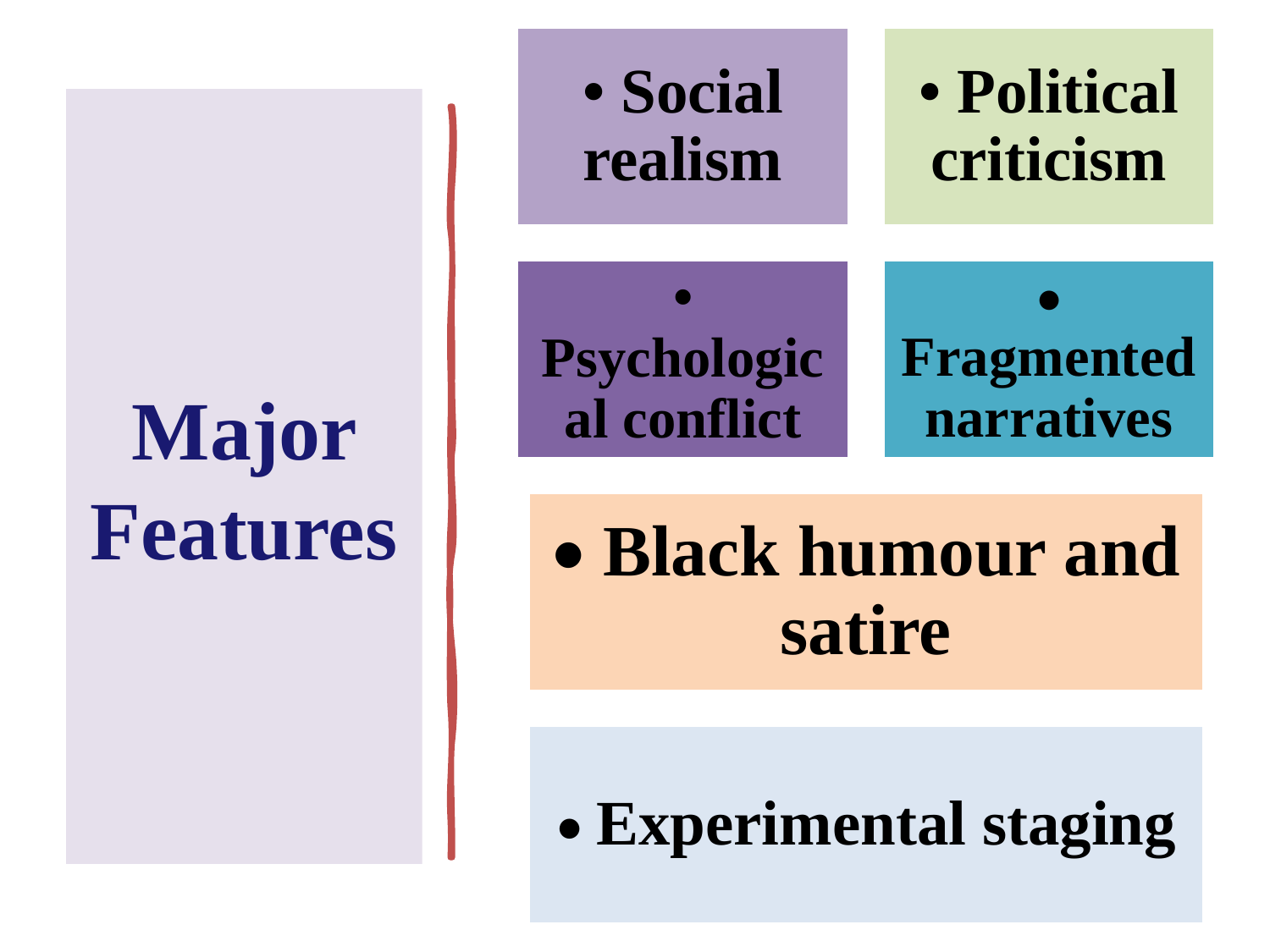

• Social realism
• Political criticism
• Psychological conflict
• Fragmented narratives
• Black humour and satire
• Experimental staging
# Major Features